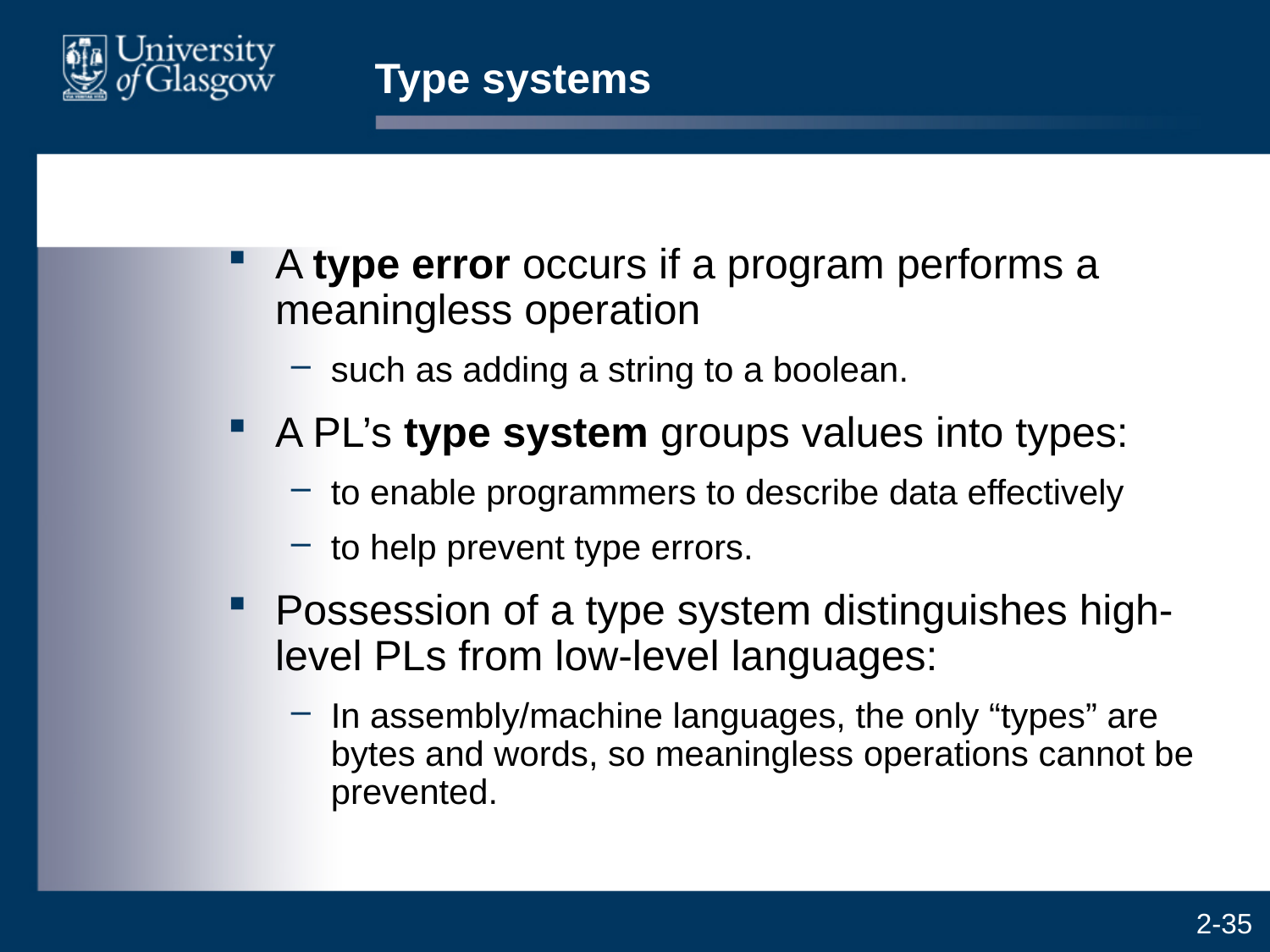

# Type systems
A type error occurs if a program performs a meaningless operation
such as adding a string to a boolean.
A PL’s type system groups values into types:
to enable programmers to describe data effectively
to help prevent type errors.
Possession of a type system distinguishes high-level PLs from low-level languages:
In assembly/machine languages, the only “types” are bytes and words, so meaningless operations cannot be prevented.